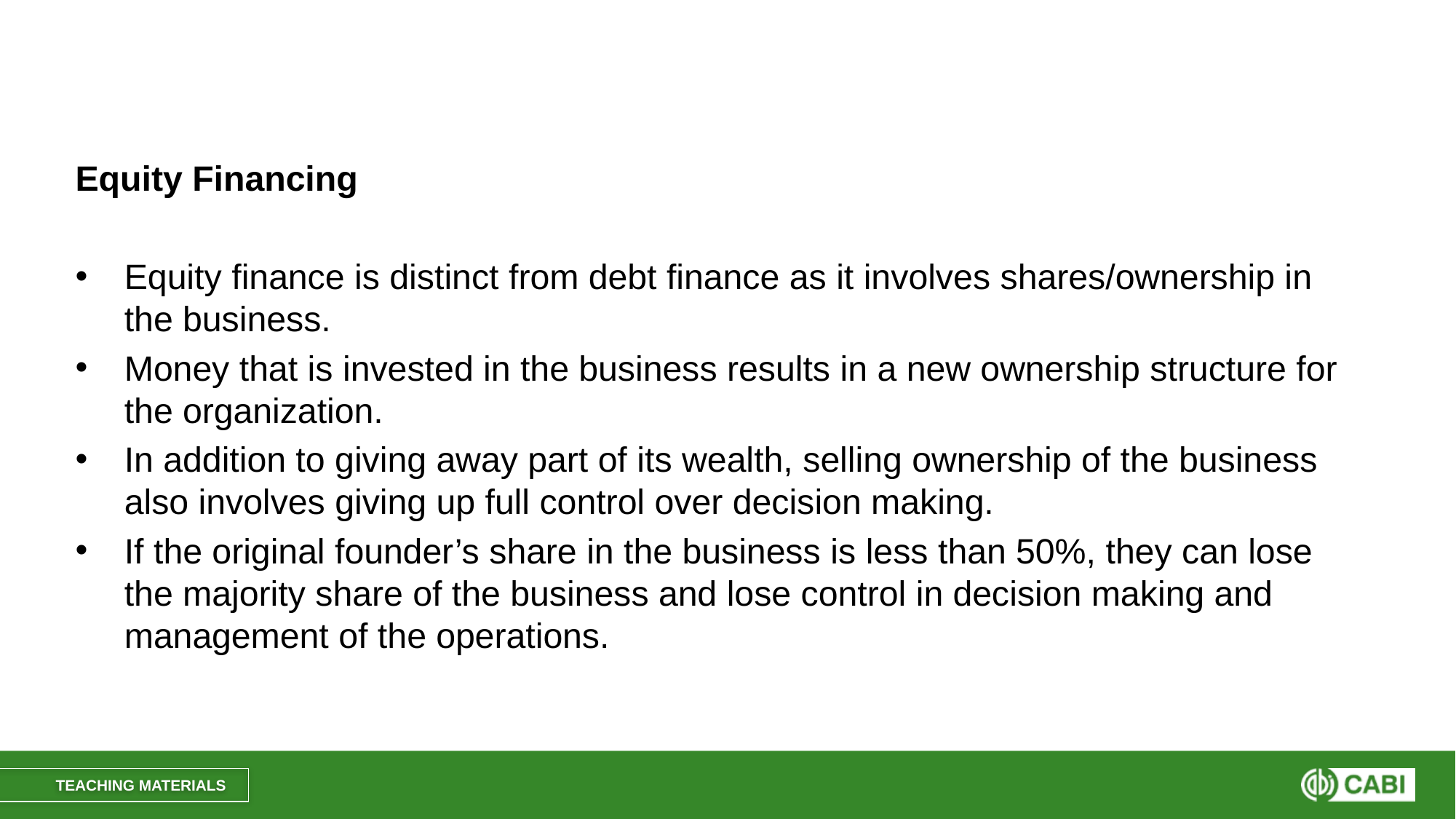

#
Equity Financing

Equity finance is distinct from debt finance as it involves shares/ownership in the business.
Money that is invested in the business results in a new ownership structure for the organization.
In addition to giving away part of its wealth, selling ownership of the business also involves giving up full control over decision making.
If the original founder’s share in the business is less than 50%, they can lose the majority share of the business and lose control in decision making and management of the operations.